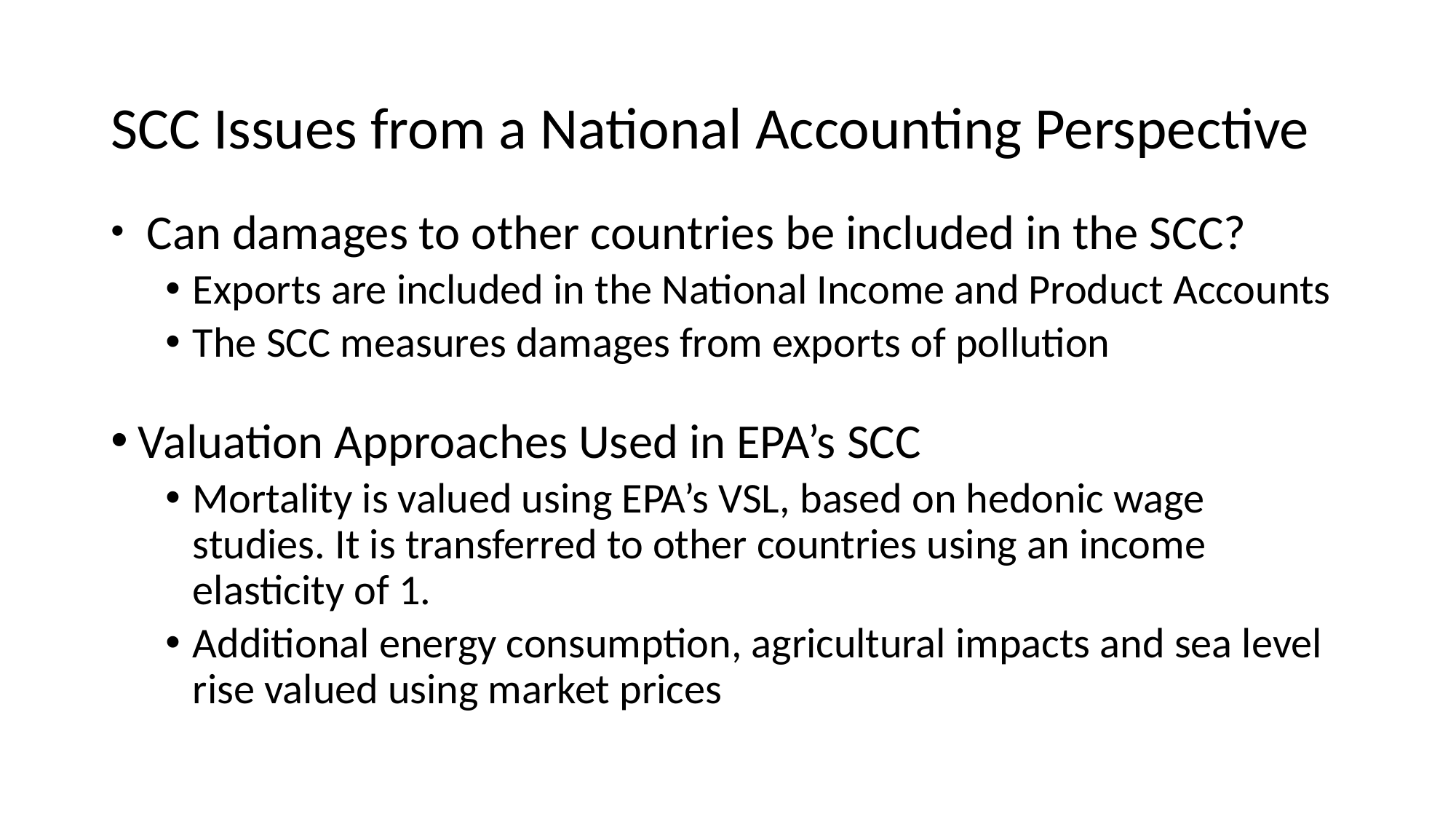

SCC Issues from a National Accounting Perspective
 Can damages to other countries be included in the SCC?
Exports are included in the National Income and Product Accounts
The SCC measures damages from exports of pollution

Valuation Approaches Used in EPA’s SCC
Mortality is valued using EPA’s VSL, based on hedonic wage studies. It is transferred to other countries using an income elasticity of 1.
Additional energy consumption, agricultural impacts and sea level rise valued using market prices